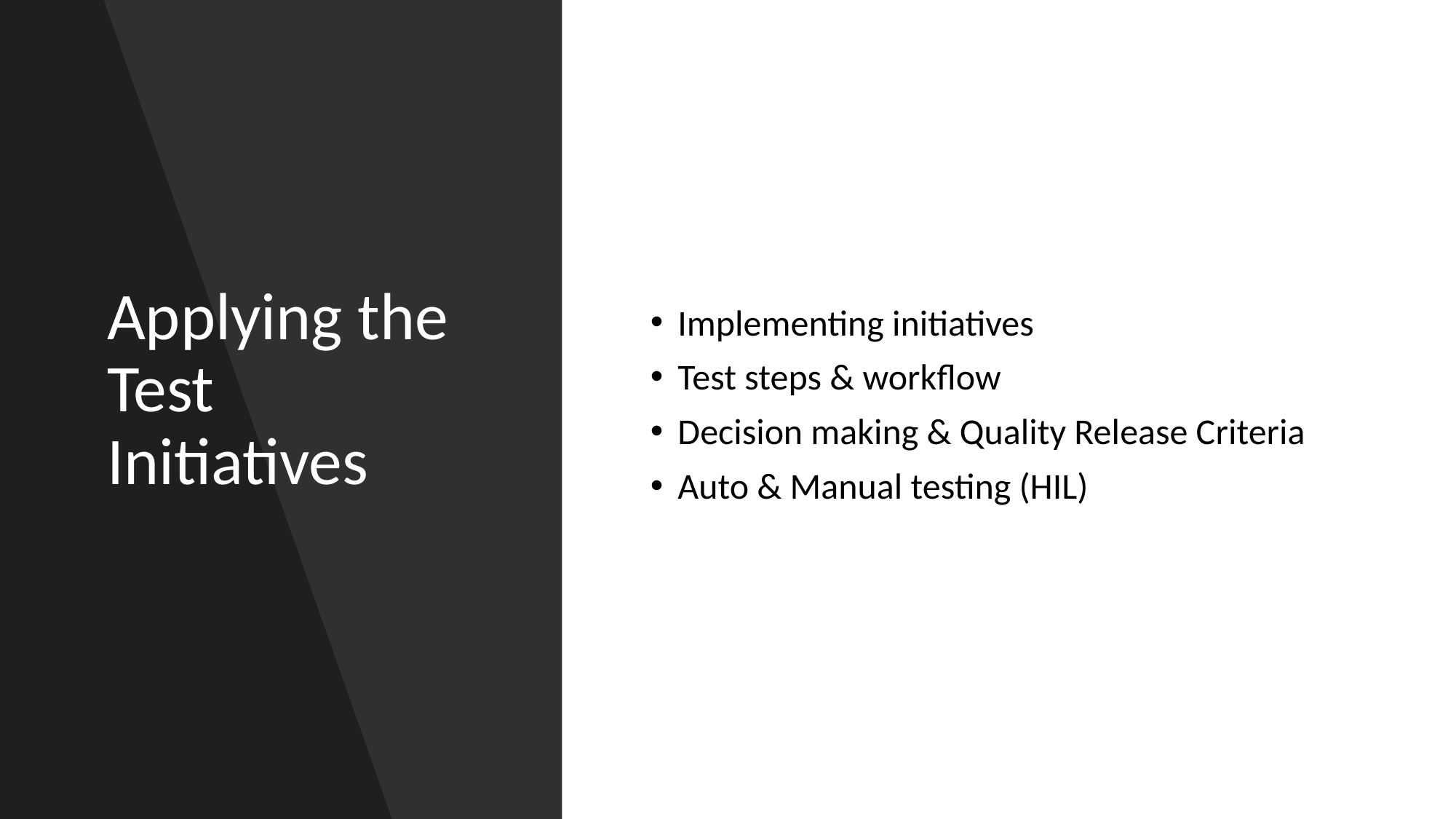

# Applying the Test Initiatives

Implementing initiatives
Test steps & workflow
Decision making & Quality Release Criteria
Auto & Manual testing (HIL)